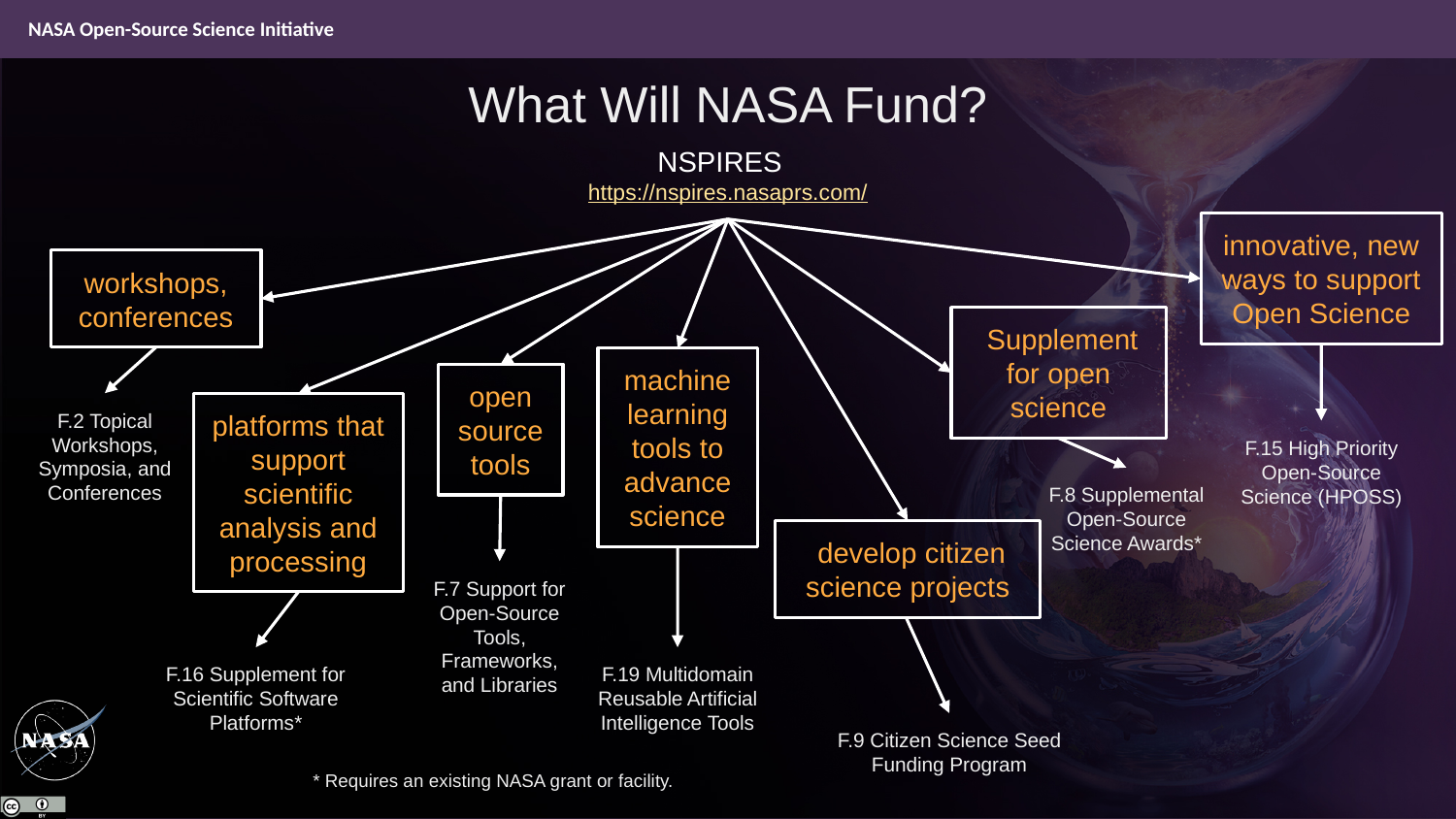

What Will NASA Fund?
NSPIRES  https://nspires.nasaprs.com/
innovative, new ways to support Open Science
workshops,
conferences
 Supplement for open science
machine learning tools to advance science
open source
tools
platforms that support scientific analysis and processing
F.2 Topical Workshops, Symposia, and Conferences
F.15 High Priority Open-Source Science (HPOSS)
F.8 Supplemental Open-Source Science Awards*
 develop citizen science projects
F.7 Support for Open-Source Tools, Frameworks, and Libraries
F.16 Supplement for Scientific Software Platforms*
F.19 Multidomain Reusable Artificial Intelligence Tools
F.9 Citizen Science Seed Funding Program
* Requires an existing NASA grant or facility.